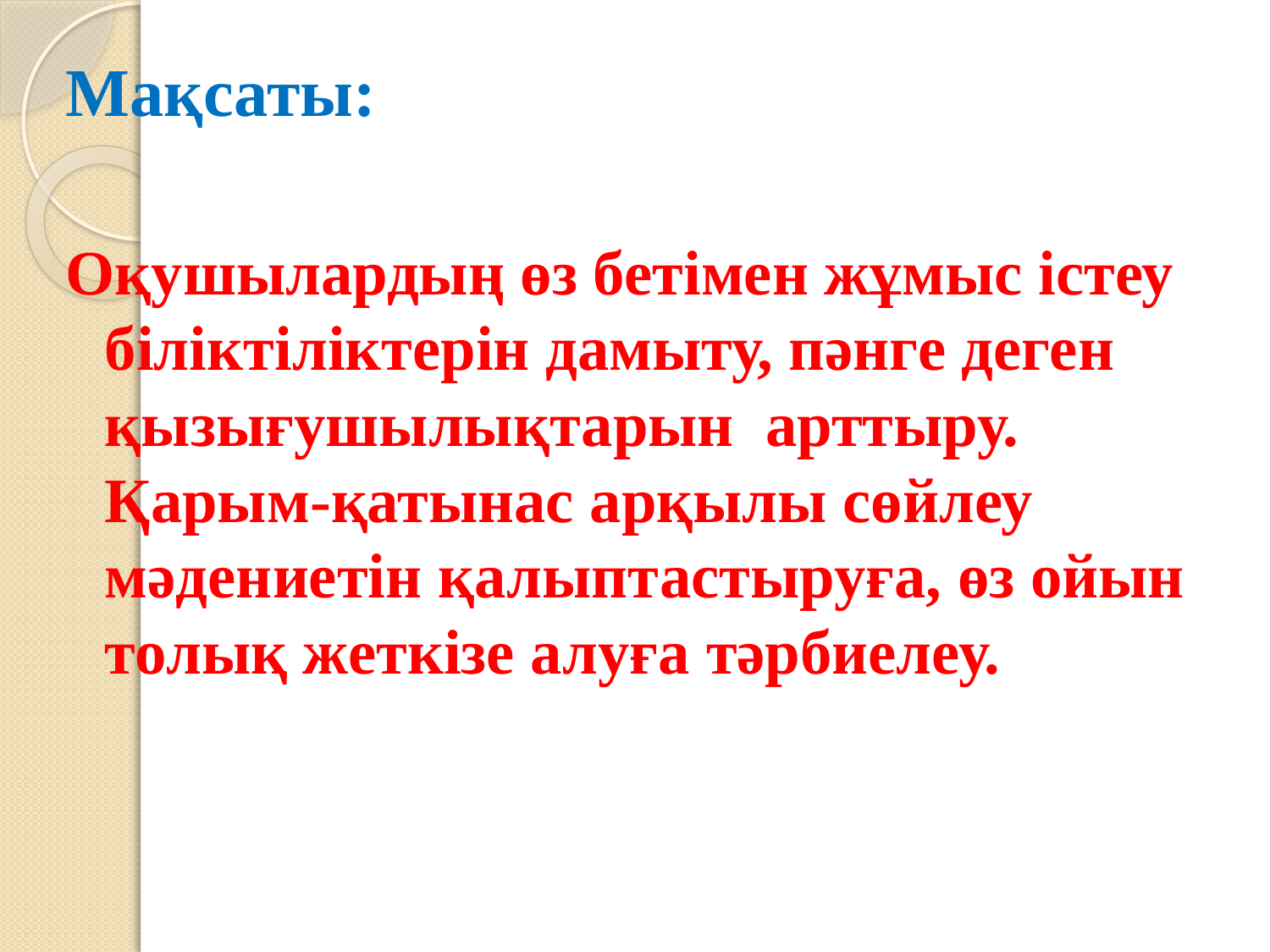

Мақсаты:

Оқушылардың өз бетімен жұмыс істеу біліктіліктерін дамыту, пәнге деген қызығушылықтарын  арттыру. 
Қарым-қатынас арқылы сөйлеу мәдениетін қалыптастыруға, өз ойын толық жеткізе алуға тәрбиелеу.

#